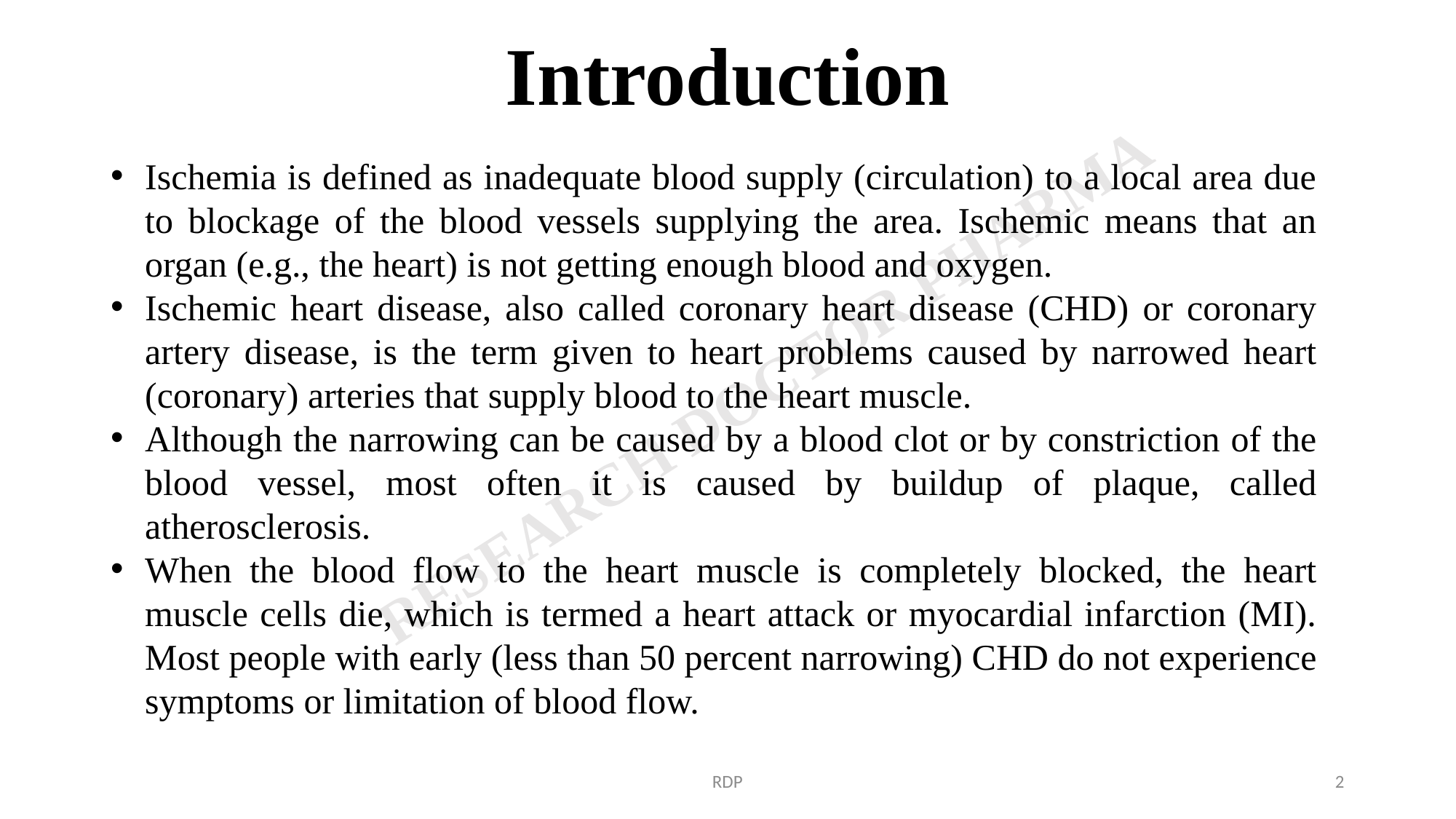

# Introduction
Ischemia is defined as inadequate blood supply (circulation) to a local area due to blockage of the blood vessels supplying the area. Ischemic means that an organ (e.g., the heart) is not getting enough blood and oxygen.
Ischemic heart disease, also called coronary heart disease (CHD) or coronary artery disease, is the term given to heart problems caused by narrowed heart (coronary) arteries that supply blood to the heart muscle.
Although the narrowing can be caused by a blood clot or by constriction of the blood vessel, most often it is caused by buildup of plaque, called atherosclerosis.
When the blood flow to the heart muscle is completely blocked, the heart muscle cells die, which is termed a heart attack or myocardial infarction (MI). Most people with early (less than 50 percent narrowing) CHD do not experience symptoms or limitation of blood flow.
RDP
2